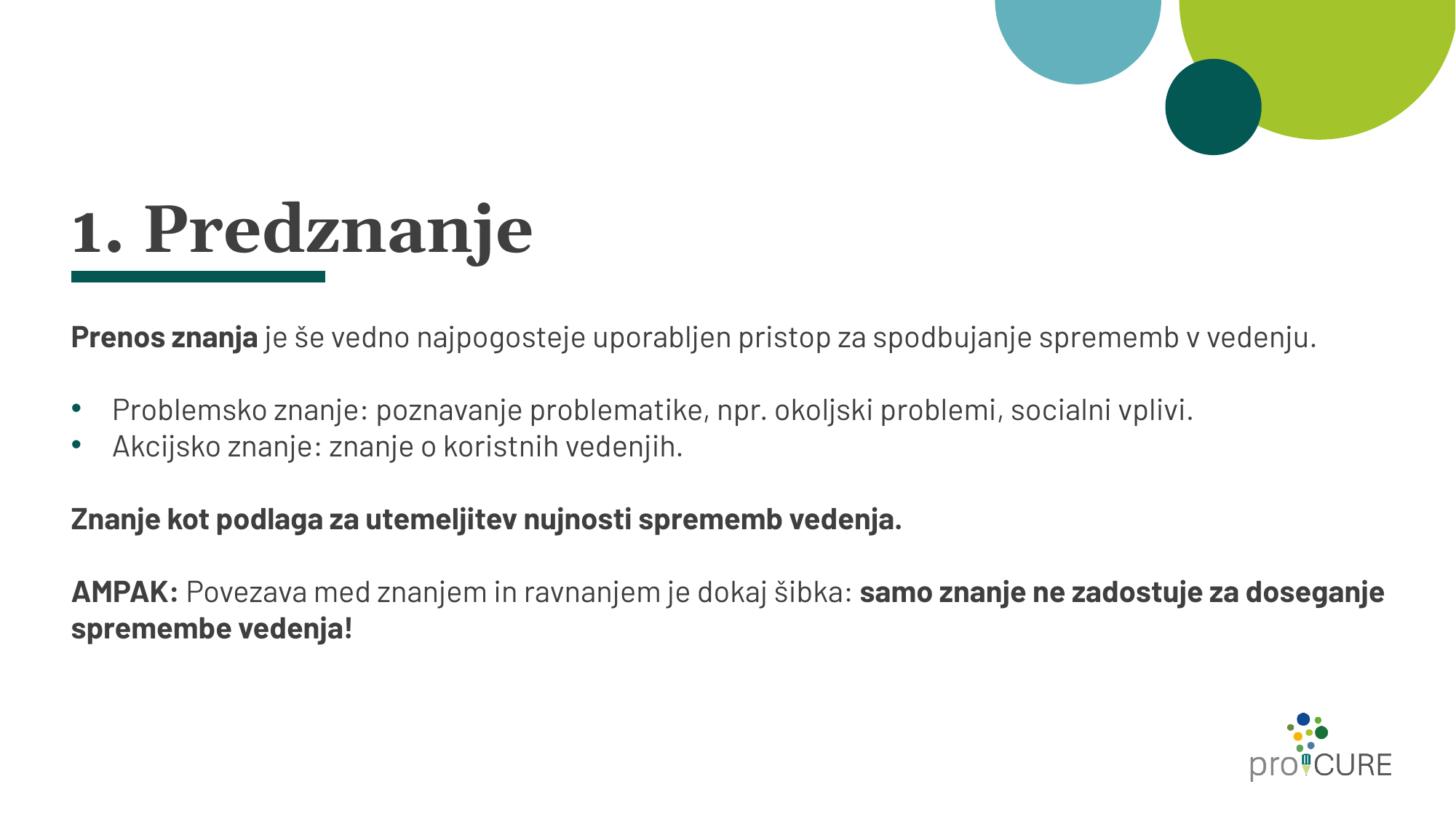

# 1. Predznanje
Prenos znanja je še vedno najpogosteje uporabljen pristop za spodbujanje sprememb v vedenju.

Problemsko znanje: poznavanje problematike, npr. okoljski problemi, socialni vplivi.
Akcijsko znanje: znanje o koristnih vedenjih.

Znanje kot podlaga za utemeljitev nujnosti sprememb vedenja.

AMPAK: Povezava med znanjem in ravnanjem je dokaj šibka: samo znanje ne zadostuje za doseganje spremembe vedenja!